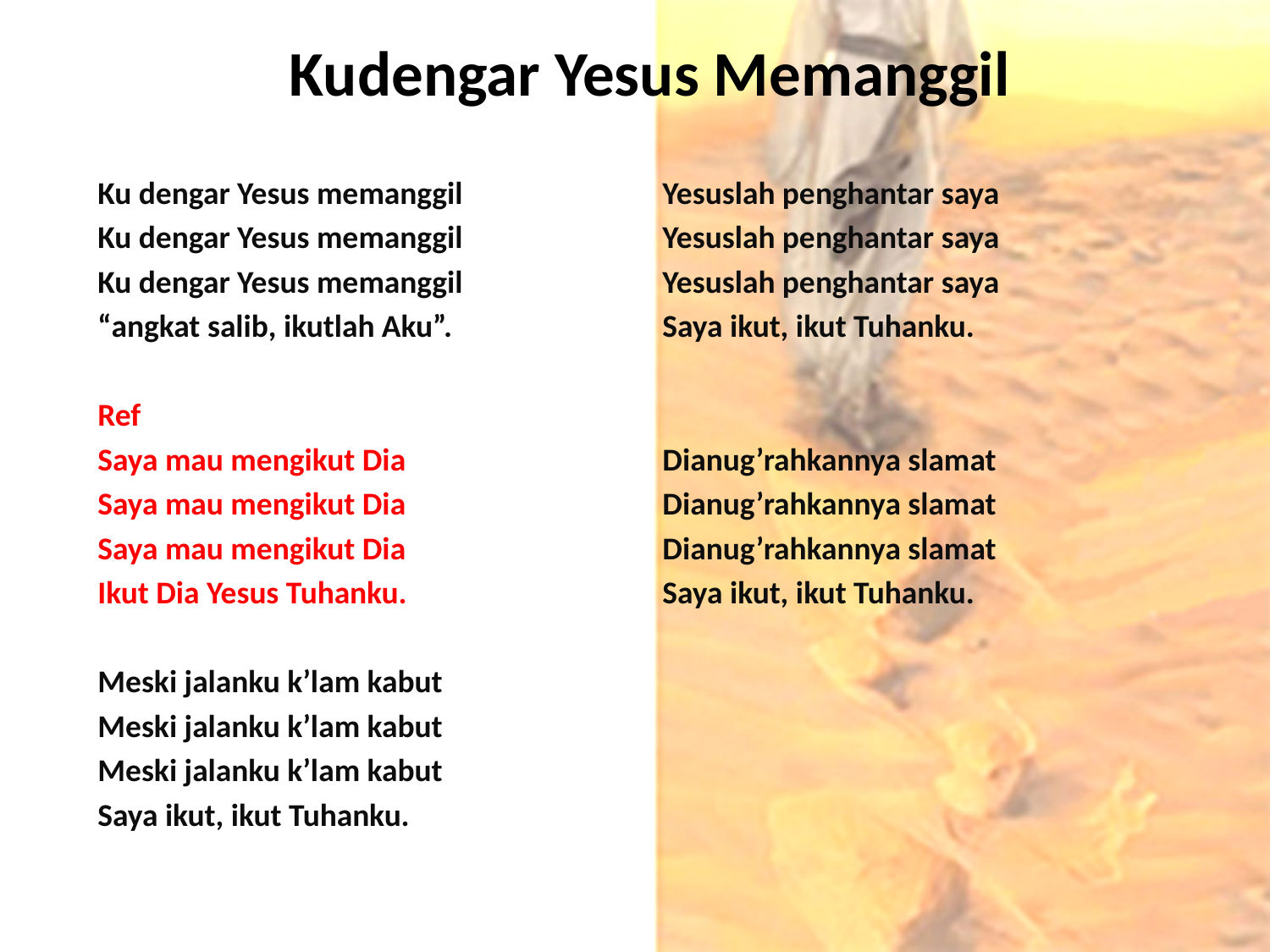

Kudengar Yesus Memanggil
Ku dengar Yesus memanggil
Ku dengar Yesus memanggil
Ku dengar Yesus memanggil
“angkat salib, ikutlah Aku”.

Ref
Saya mau mengikut Dia
Saya mau mengikut Dia
Saya mau mengikut Dia
Ikut Dia Yesus Tuhanku.

Meski jalanku k’lam kabut
Meski jalanku k’lam kabut
Meski jalanku k’lam kabut
Saya ikut, ikut Tuhanku.
Yesuslah penghantar saya
Yesuslah penghantar saya
Yesuslah penghantar saya
Saya ikut, ikut Tuhanku.

Dianug’rahkannya slamat
Dianug’rahkannya slamat
Dianug’rahkannya slamat
Saya ikut, ikut Tuhanku.